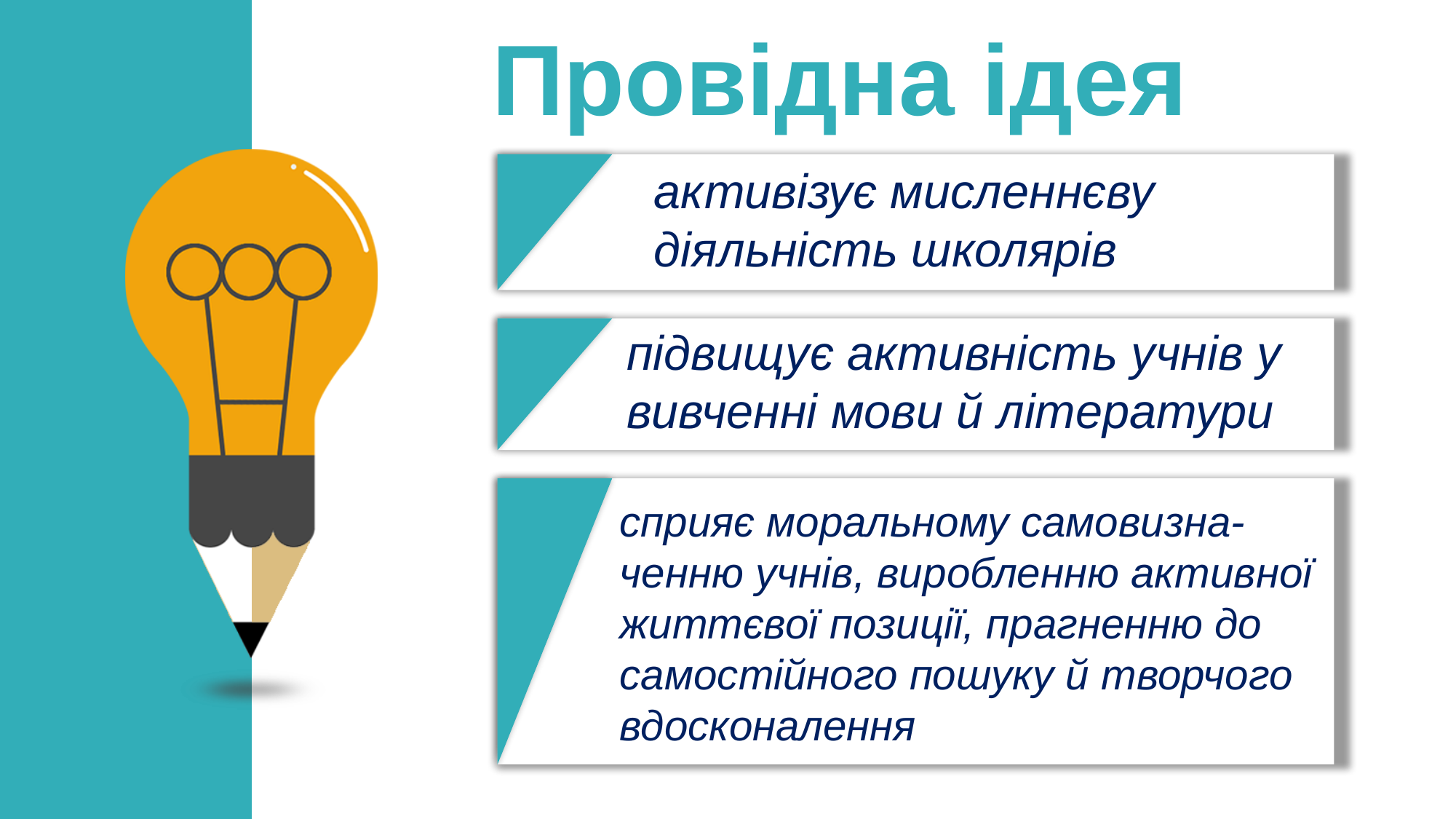

Провідна ідея
активізує мисленнєву діяльність школярів

підвищує активність учнів у вивченні мови й літератури

сприяє моральному самовизна-ченню учнів, виробленню активної життєвої позиції, прагненню до самостійного пошуку й творчого вдосконалення